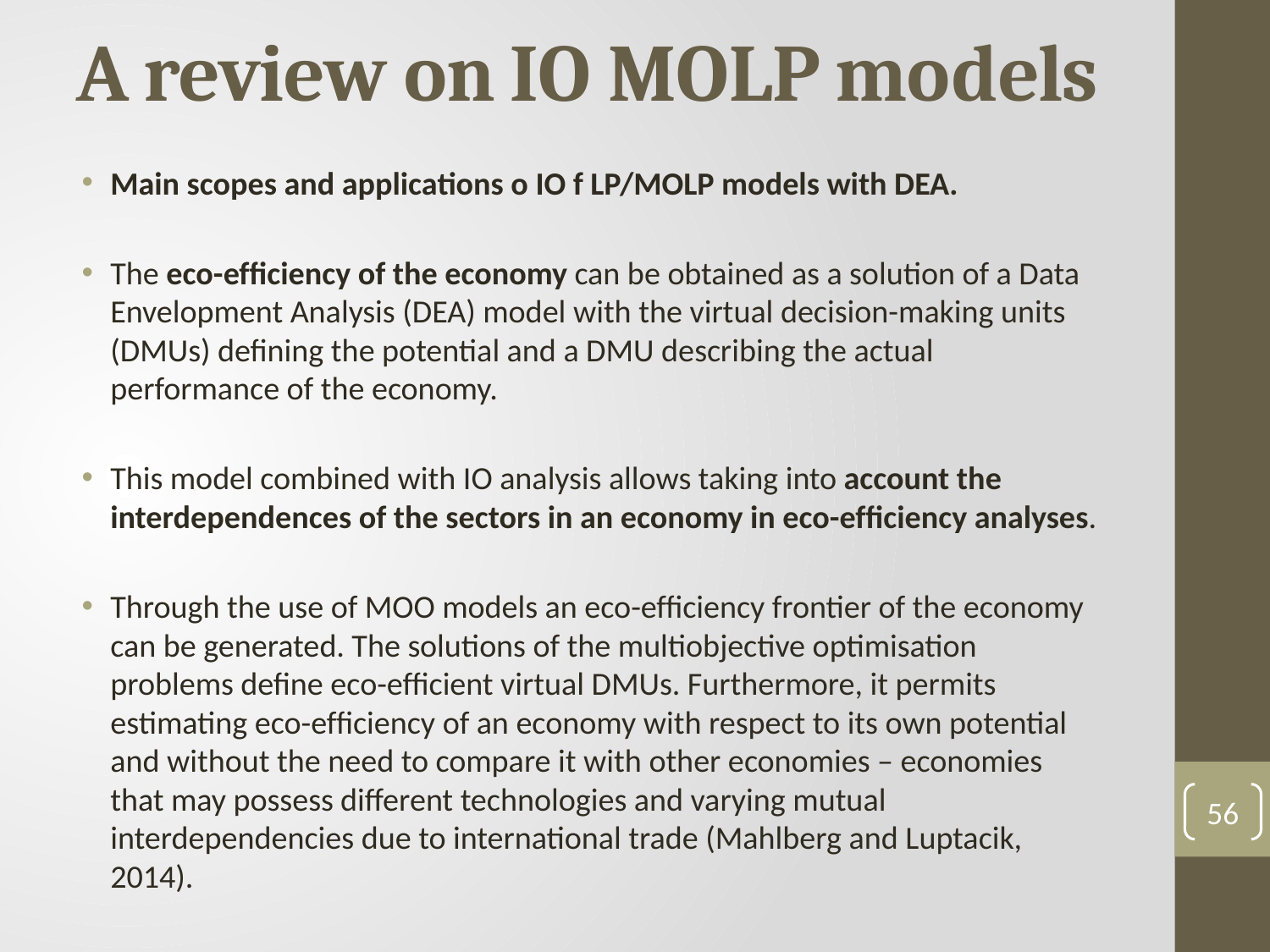

# A review on IO MOLP models
Main scopes and applications o IO f LP/MOLP models with DEA.

The eco-efﬁciency of the economy can be obtained as a solution of a Data Envelopment Analysis (DEA) model with the virtual decision-making units (DMUs) deﬁning the potential and a DMU describing the actual performance of the economy.

This model combined with IO analysis allows taking into account the interdependences of the sectors in an economy in eco-efﬁciency analyses.

Through the use of MOO models an eco-efﬁciency frontier of the economy can be generated. The solutions of the multiobjective optimisation problems deﬁne eco-efﬁcient virtual DMUs. Furthermore, it permits estimating eco-efﬁciency of an economy with respect to its own potential and without the need to compare it with other economies – economies that may possess different technologies and varying mutual interdependencies due to international trade (Mahlberg and Luptacik, 2014).

56